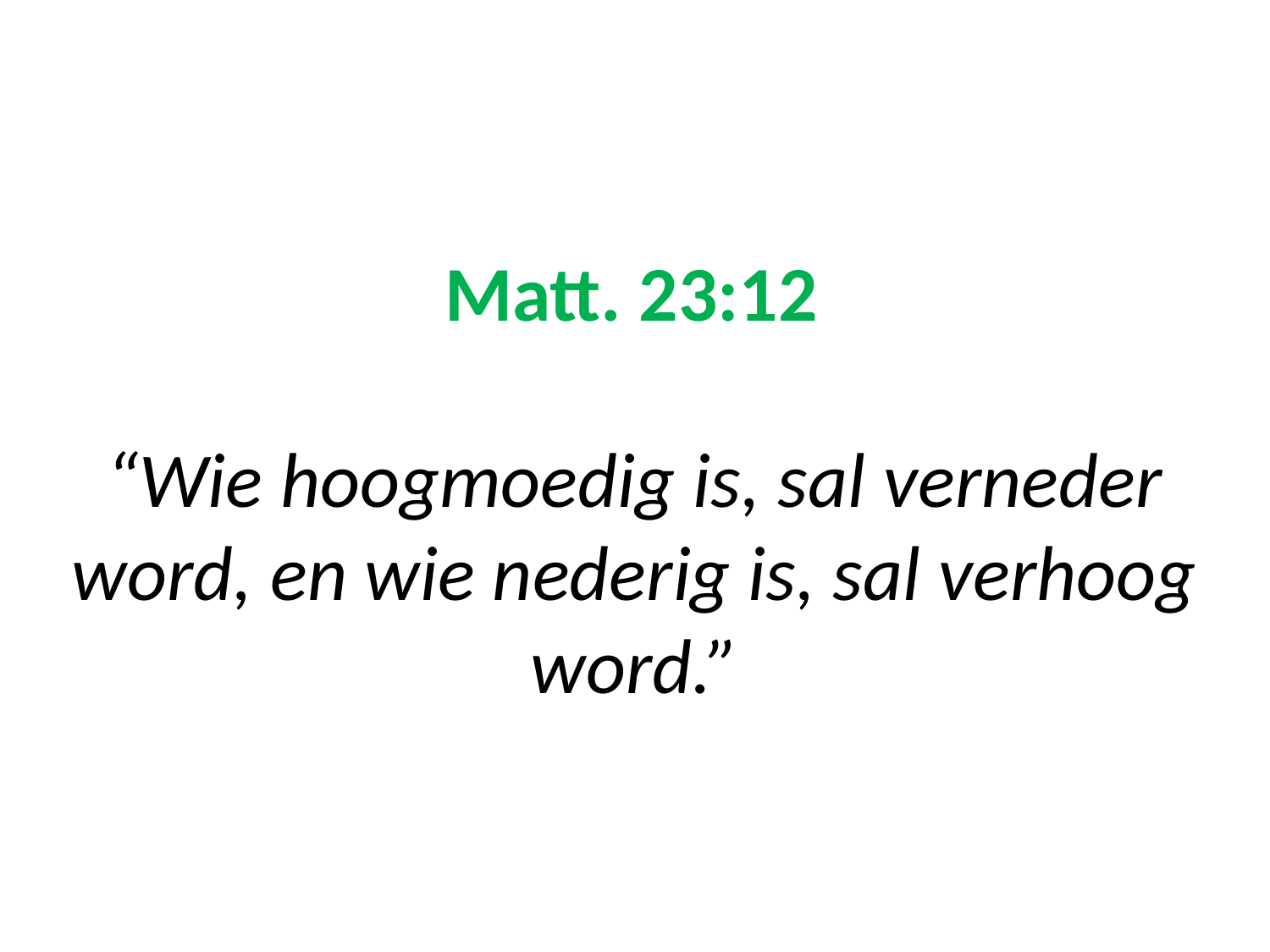

# Matt. 23:12 “Wie hoogmoedig is, sal verneder word, en wie nederig is, sal verhoog word.”